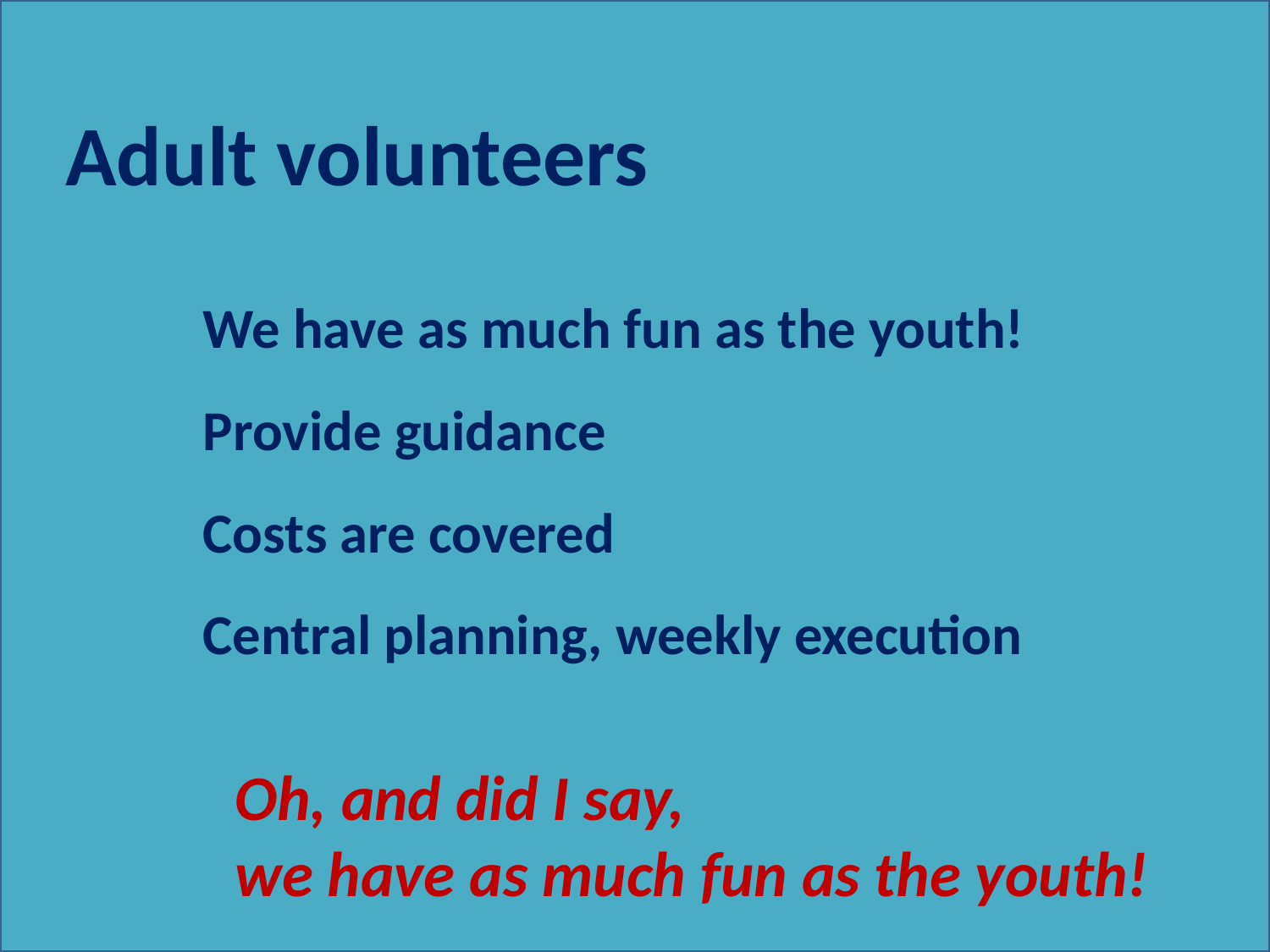

Adult volunteers
We have as much fun as the youth!
Provide guidance
Costs are covered
Central planning, weekly execution
Oh, and did I say,
we have as much fun as the youth!